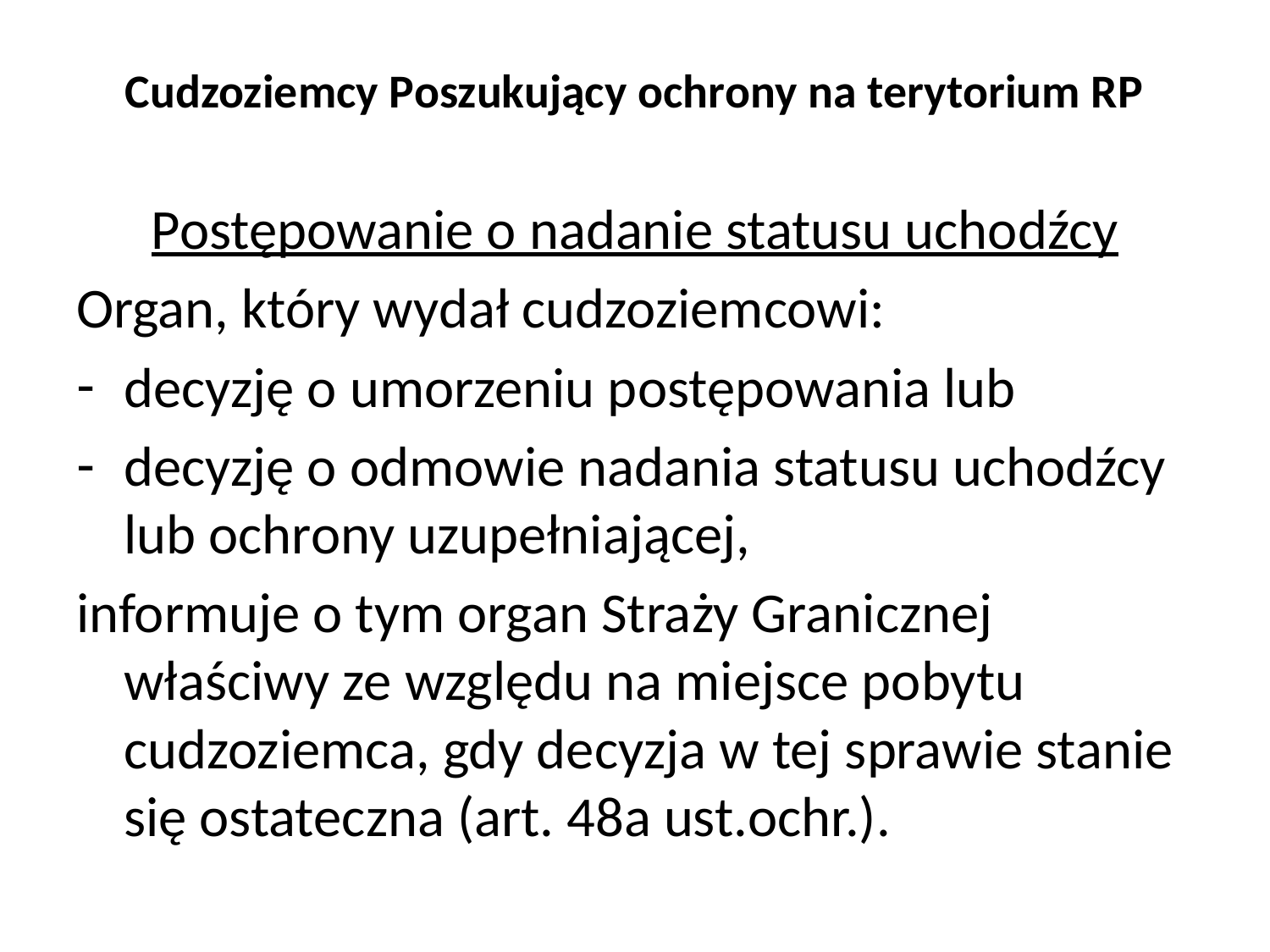

# Cudzoziemcy Poszukujący ochrony na terytorium RP
Postępowanie o nadanie statusu uchodźcy
Organ, który wydał cudzoziemcowi:
decyzję o umorzeniu postępowania lub
decyzję o odmowie nadania statusu uchodźcy lub ochrony uzupełniającej,
informuje o tym organ Straży Granicznej właściwy ze względu na miejsce pobytu cudzoziemca, gdy decyzja w tej sprawie stanie się ostateczna (art. 48a ust.ochr.).